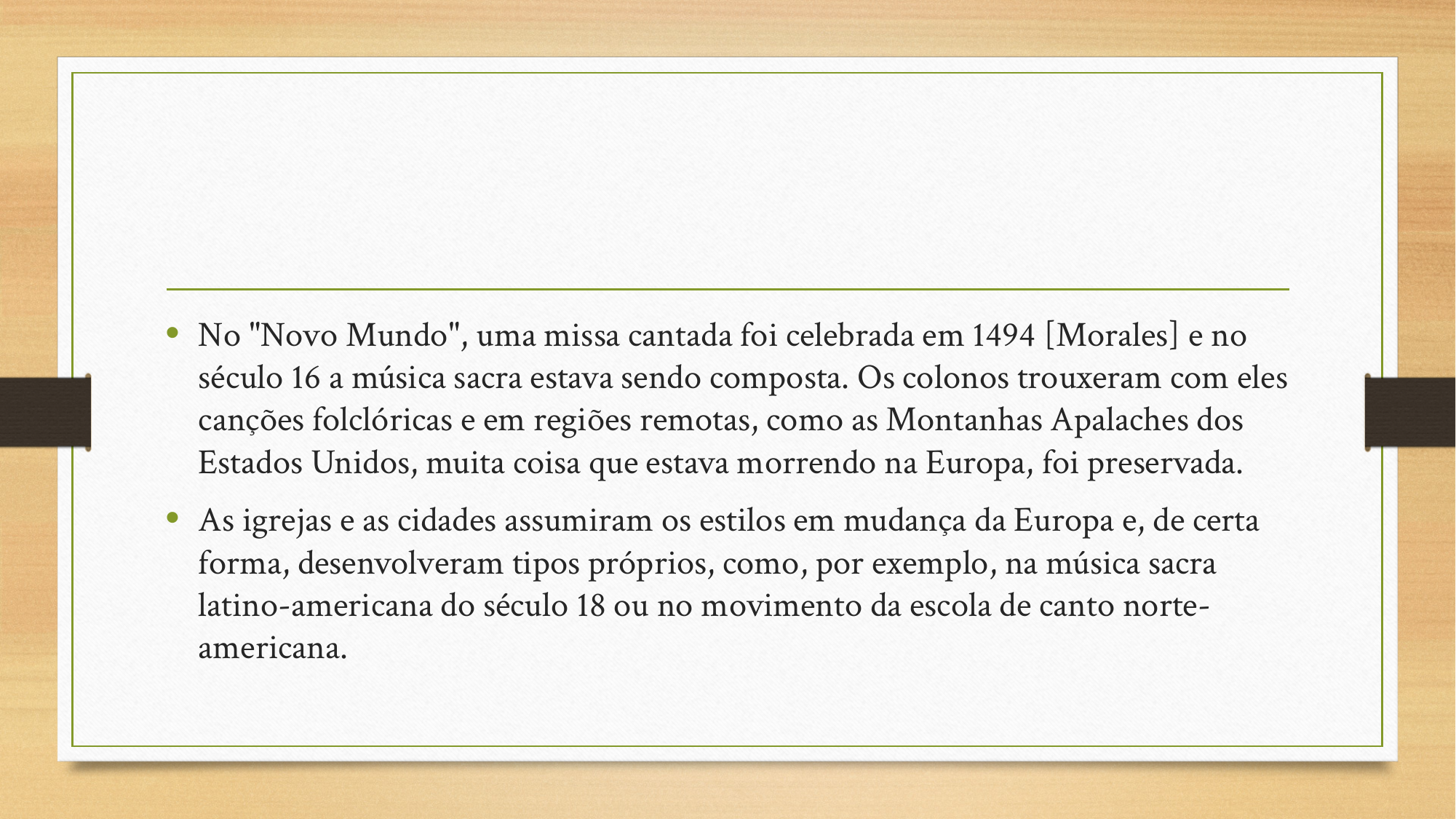

#
No "Novo Mundo", uma missa cantada foi celebrada em 1494 [Morales] e no século 16 a música sacra estava sendo composta. Os colonos trouxeram com eles canções folclóricas e em regiões remotas, como as Montanhas Apalaches dos Estados Unidos, muita coisa que estava morrendo na Europa, foi preservada.
As igrejas e as cidades assumiram os estilos em mudança da Europa e, de certa forma, desenvolveram tipos próprios, como, por exemplo, na música sacra latino-americana do século 18 ou no movimento da escola de canto norte-americana.